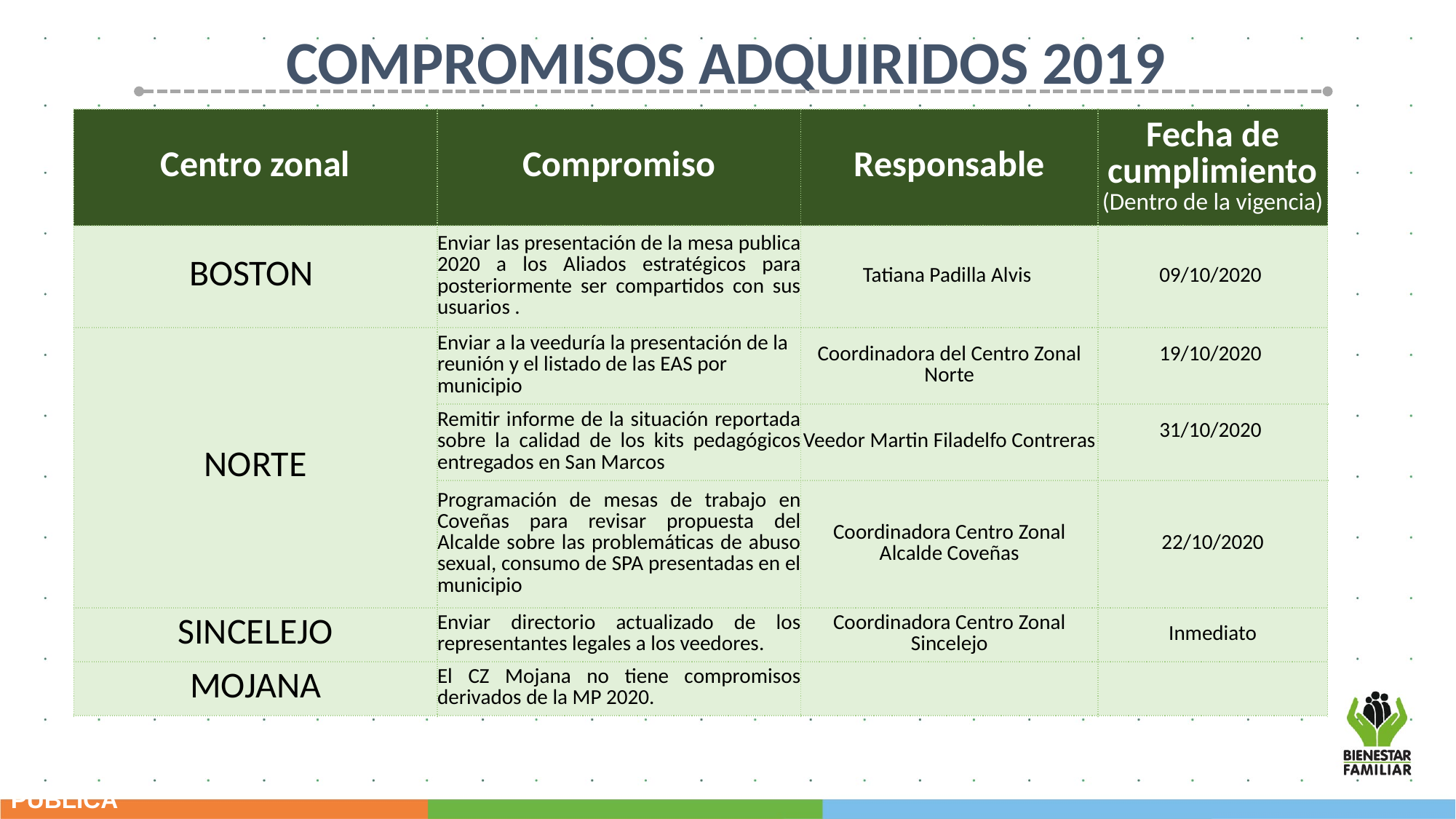

COMPROMISOS ADQUIRIDOS 2019
| Centro zonal | Compromiso | Responsable | Fecha de cumplimiento (Dentro de la vigencia) |
| --- | --- | --- | --- |
| BOSTON | Enviar las presentación de la mesa publica 2020 a los Aliados estratégicos para posteriormente ser compartidos con sus usuarios . | Tatiana Padilla Alvis | 09/10/2020 |
| NORTE | Enviar a la veeduría la presentación de la reunión y el listado de las EAS por municipio | Coordinadora del Centro Zonal Norte | 19/10/2020 |
|  | Remitir informe de la situación reportada sobre la calidad de los kits pedagógicos entregados en San Marcos | Veedor Martin Filadelfo Contreras | 31/10/2020 |
|  | Programación de mesas de trabajo en Coveñas para revisar propuesta del Alcalde sobre las problemáticas de abuso sexual, consumo de SPA presentadas en el municipio | Coordinadora Centro Zonal Alcalde Coveñas | 22/10/2020 |
| SINCELEJO | Enviar directorio actualizado de los representantes legales a los veedores. | Coordinadora Centro Zonal Sincelejo | Inmediato |
| MOJANA | El CZ Mojana no tiene compromisos derivados de la MP 2020. |  |  |
PÚBLICA